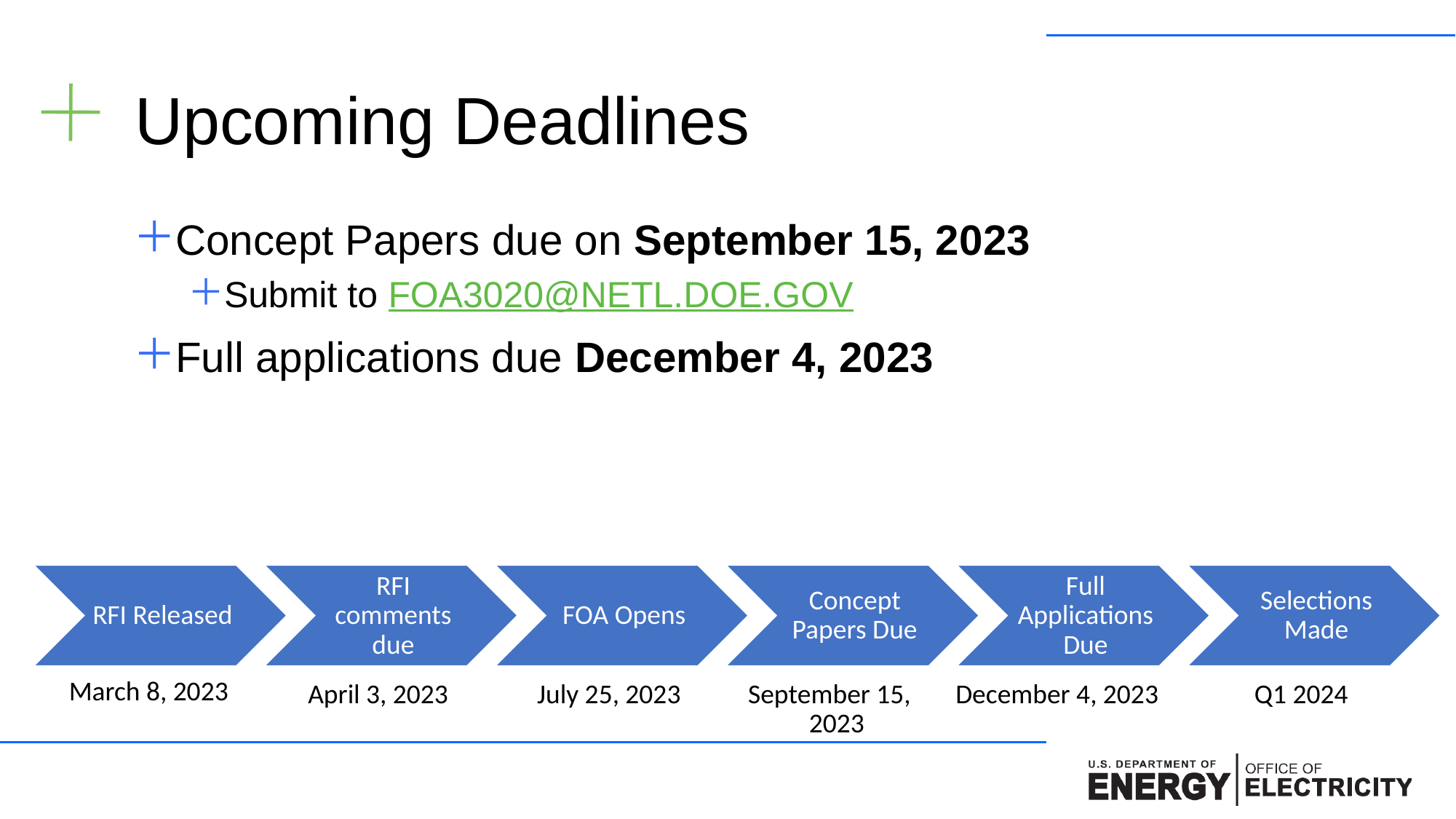

# Upcoming Deadlines
Concept Papers due on September 15, 2023
Submit to FOA3020@NETL.DOE.GOV
Full applications due December 4, 2023
RFI Released
 March 8, 2023
RFI comments due
 April 3, 2023
FOA Opens
 July 25, 2023
Concept Papers Due
 September 15, 2023
Full Applications Due
December 4, 2023
Selections Made
 Q1 2024